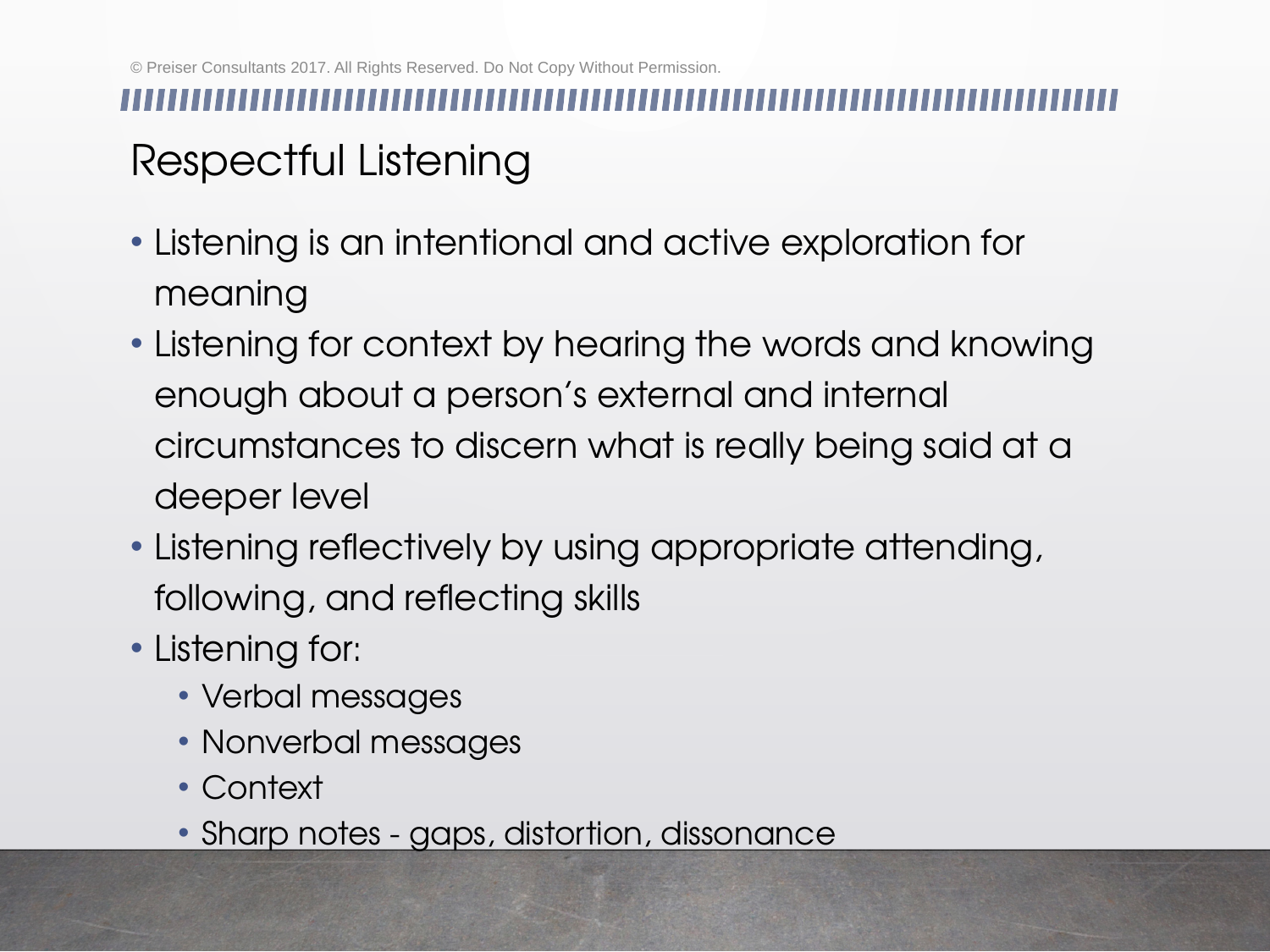

© Preiser Consultants 2017. All Rights Reserved. Do Not Copy Without Permission.
# Respectful Listening
Listening is an intentional and active exploration for meaning
Listening for context by hearing the words and knowing enough about a person’s external and internal circumstances to discern what is really being said at a deeper level
Listening reflectively by using appropriate attending, following, and reflecting skills
Listening for:
Verbal messages
Nonverbal messages
Context
Sharp notes - gaps, distortion, dissonance